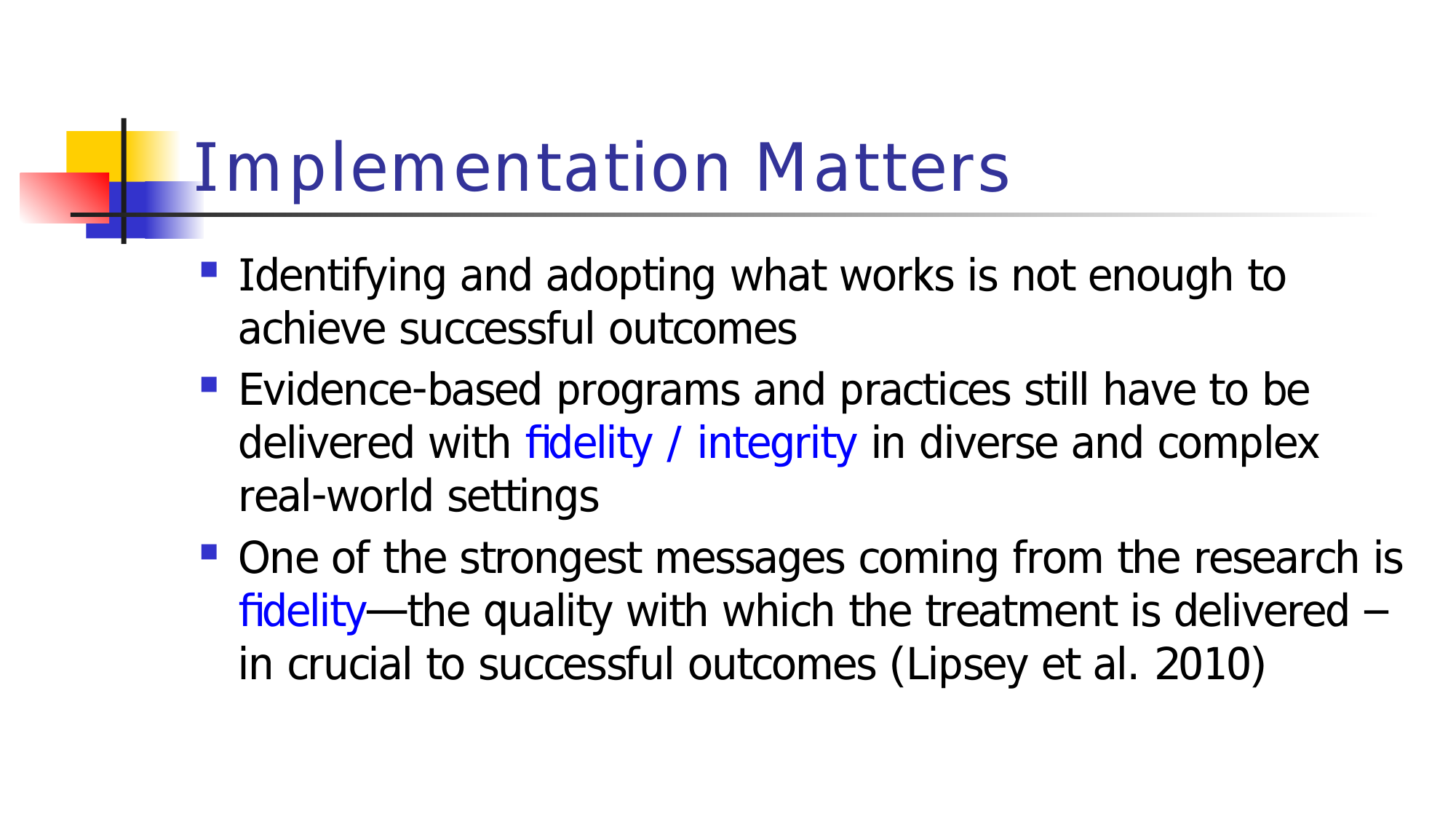

# Implementation Matters
Identifying and adopting what works is not enough to achieve successful outcomes
Evidence-based programs and practices still have to be delivered with fidelity / integrity in diverse and complex real-world settings
One of the strongest messages coming from the research is fidelity—the quality with which the treatment is delivered – in crucial to successful outcomes (Lipsey et al. 2010)